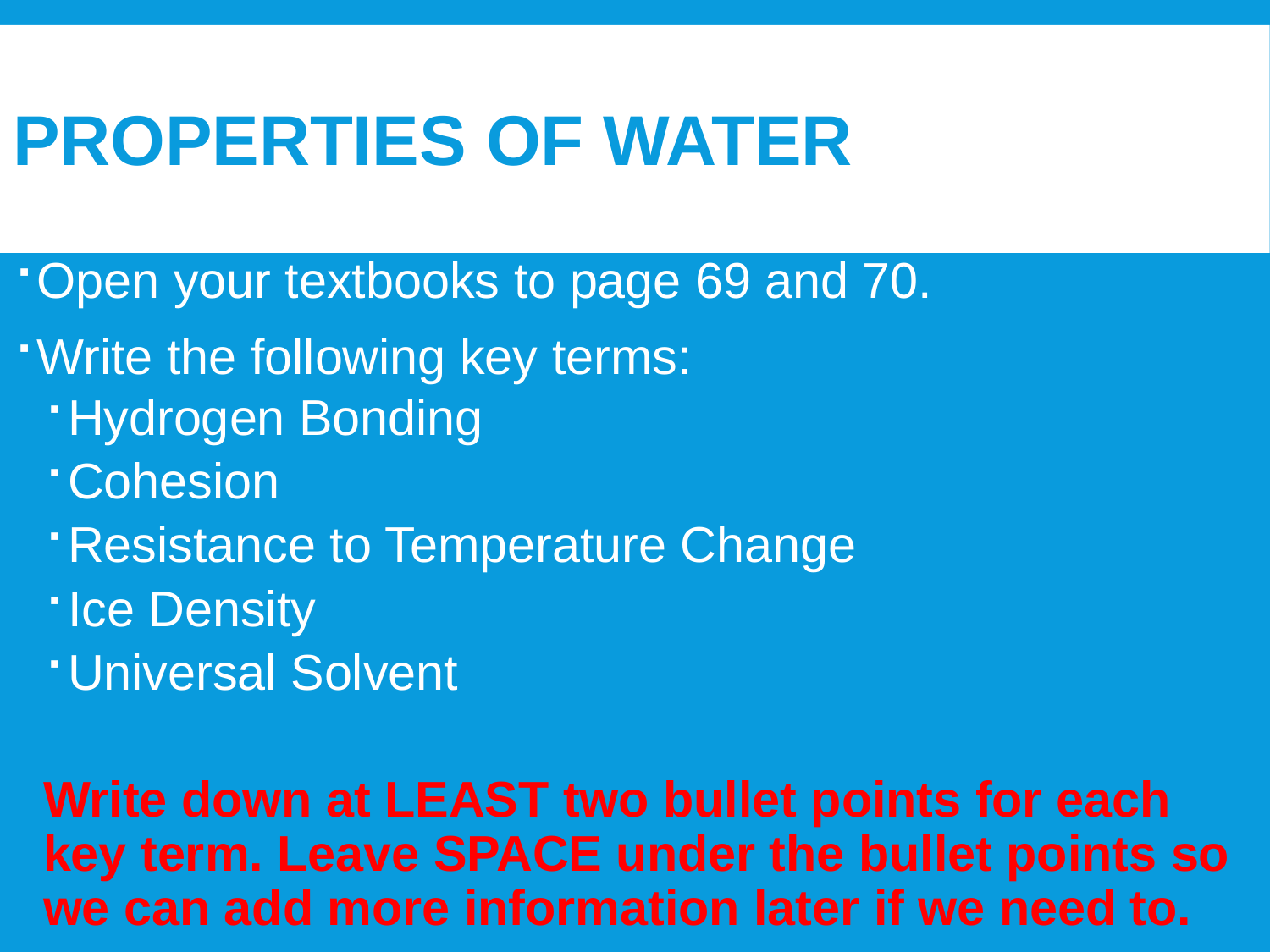

# Properties of WATER
Open your textbooks to page 69 and 70.
Write the following key terms:
Hydrogen Bonding
Cohesion
Resistance to Temperature Change
Ice Density
Universal Solvent

Write down at LEAST two bullet points for each key term. Leave SPACE under the bullet points so we can add more information later if we need to.